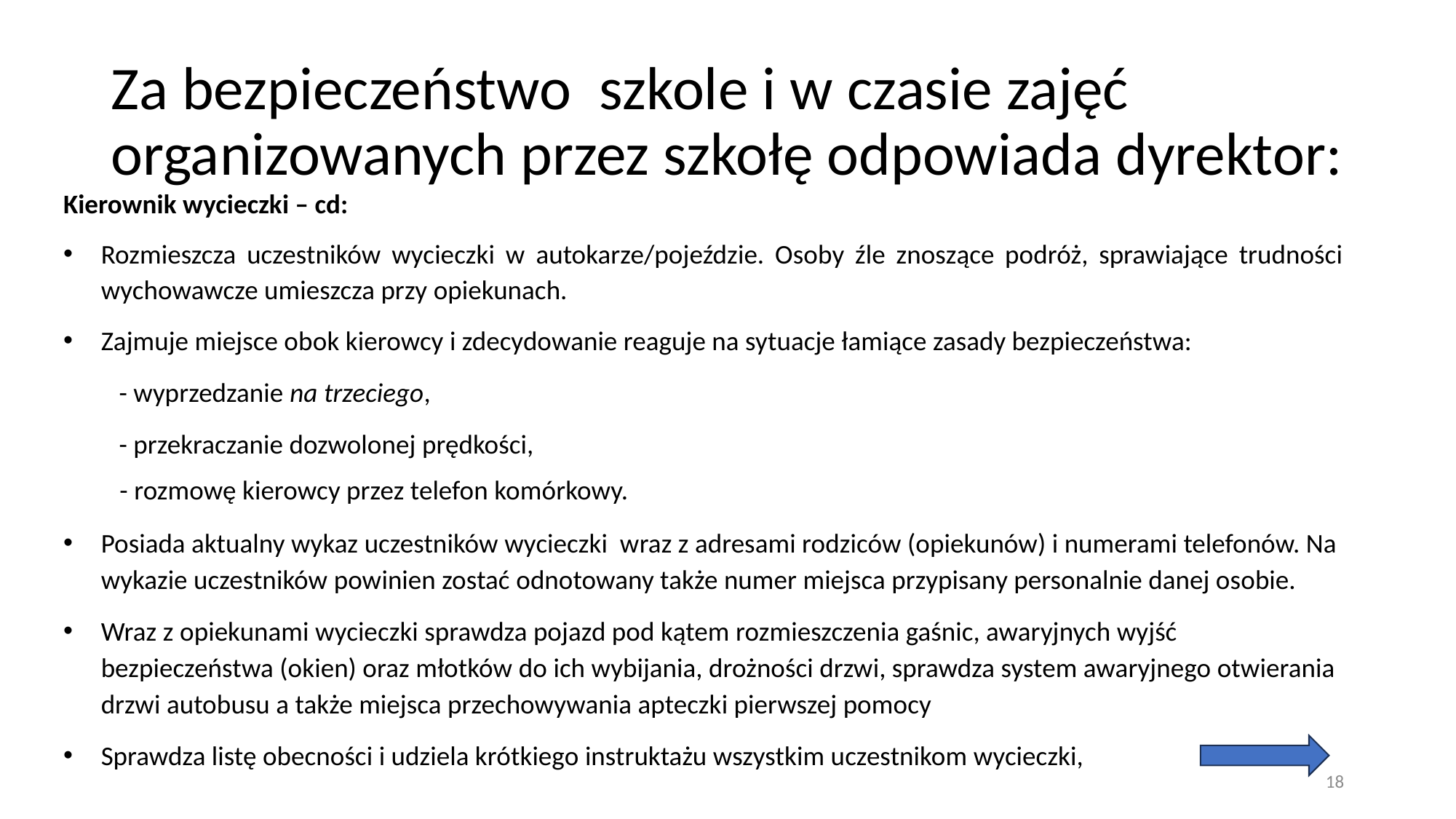

# Za bezpieczeństwo  szkole i w czasie zajęć organizowanych przez szkołę odpowiada dyrektor:
Kierownik wycieczki – cd:
Rozmieszcza uczestników wycieczki w autokarze/pojeździe. Osoby źle znoszące podróż, sprawiające trudności wychowawcze umieszcza przy opiekunach.
Zajmuje miejsce obok kierowcy i zdecydowanie reaguje na sytuacje łamiące zasady bezpieczeństwa:
         - wyprzedzanie na trzeciego,
         - przekraczanie dozwolonej prędkości,
 - rozmowę kierowcy przez telefon komórkowy.
Posiada aktualny wykaz uczestników wycieczki  wraz z adresami rodziców (opiekunów) i numerami telefonów. Na wykazie uczestników powinien zostać odnotowany także numer miejsca przypisany personalnie danej osobie.
Wraz z opiekunami wycieczki sprawdza pojazd pod kątem rozmieszczenia gaśnic, awaryjnych wyjść bezpieczeństwa (okien) oraz młotków do ich wybijania, drożności drzwi, sprawdza system awaryjnego otwierania drzwi autobusu a także miejsca przechowywania apteczki pierwszej pomocy
Sprawdza listę obecności i udziela krótkiego instruktażu wszystkim uczestnikom wycieczki,

18